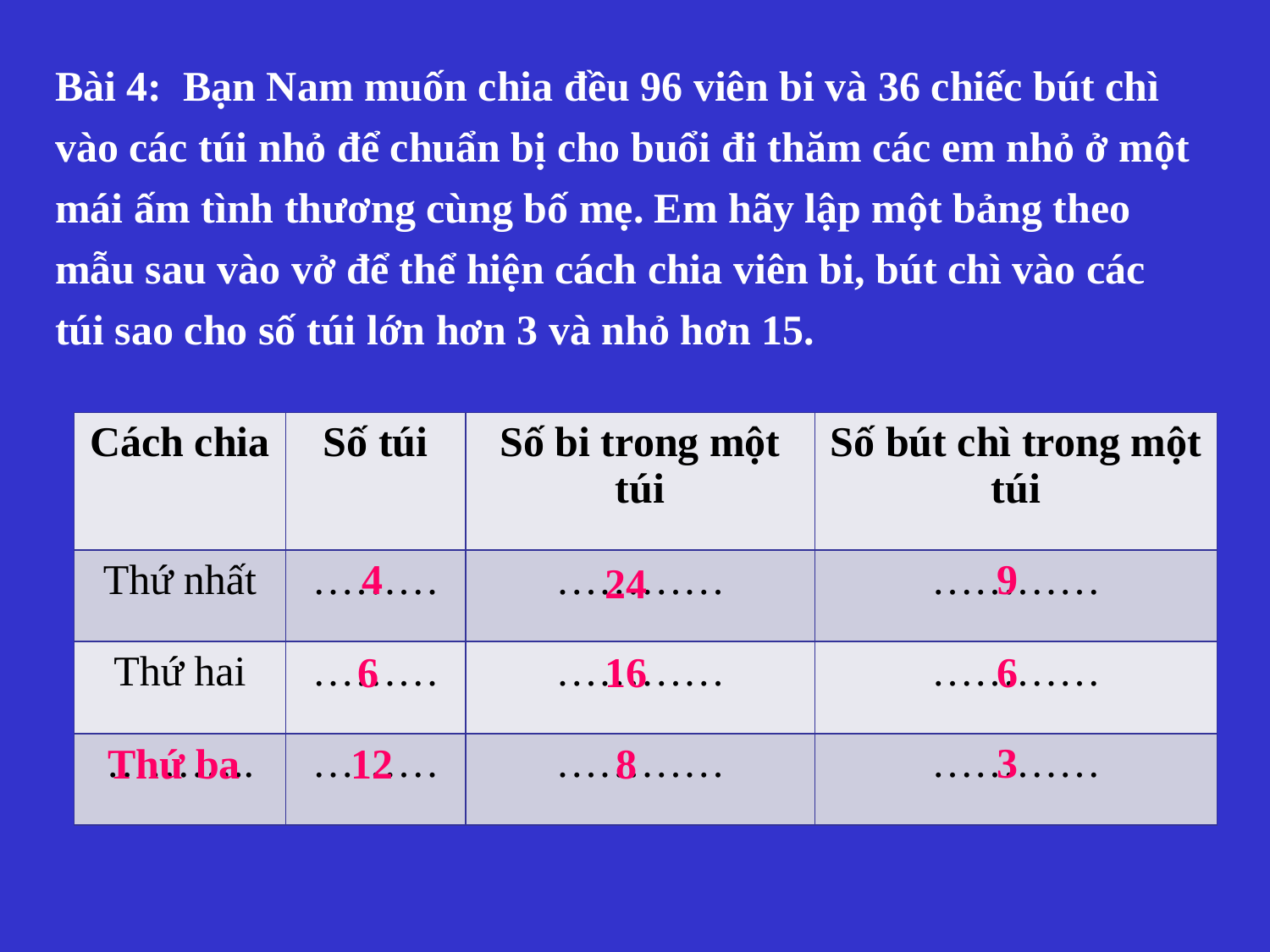

Bài 4:  Bạn Nam muốn chia đều 96 viên bi và 36 chiếc bút chì vào các túi nhỏ để chuẩn bị cho buổi đi thăm các em nhỏ ở một mái ấm tình thương cùng bố mẹ. Em hãy lập một bảng theo mẫu sau vào vở để thể hiện cách chia viên bi, bút chì vào các túi sao cho số túi lớn hơn 3 và nhỏ hơn 15.

| Cách chia | Số túi | Số bi trong một túi | Số bút chì trong một túi |
| --- | --- | --- | --- |
| Thứ nhất | ……… | ………… | ………… |
| Thứ hai | ……… | ………… | ………… |
| ……….. | ……… | ………… | ………… |
4
9
24
6
16
6
3
Thứ ba
12
8